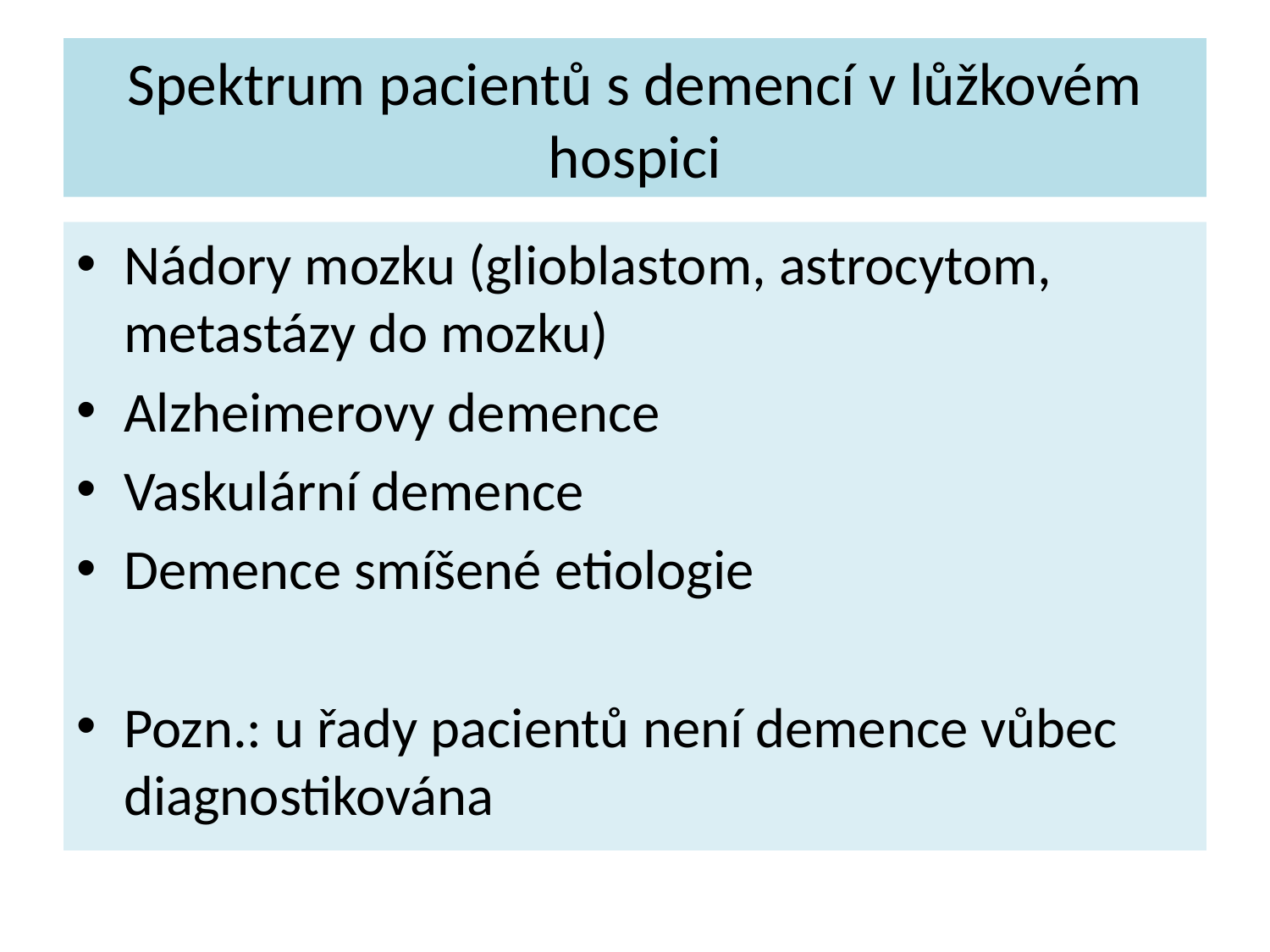

# Spektrum pacientů s demencí v lůžkovém hospici
Nádory mozku (glioblastom, astrocytom, metastázy do mozku)
Alzheimerovy demence
Vaskulární demence
Demence smíšené etiologie

Pozn.: u řady pacientů není demence vůbec diagnostikována